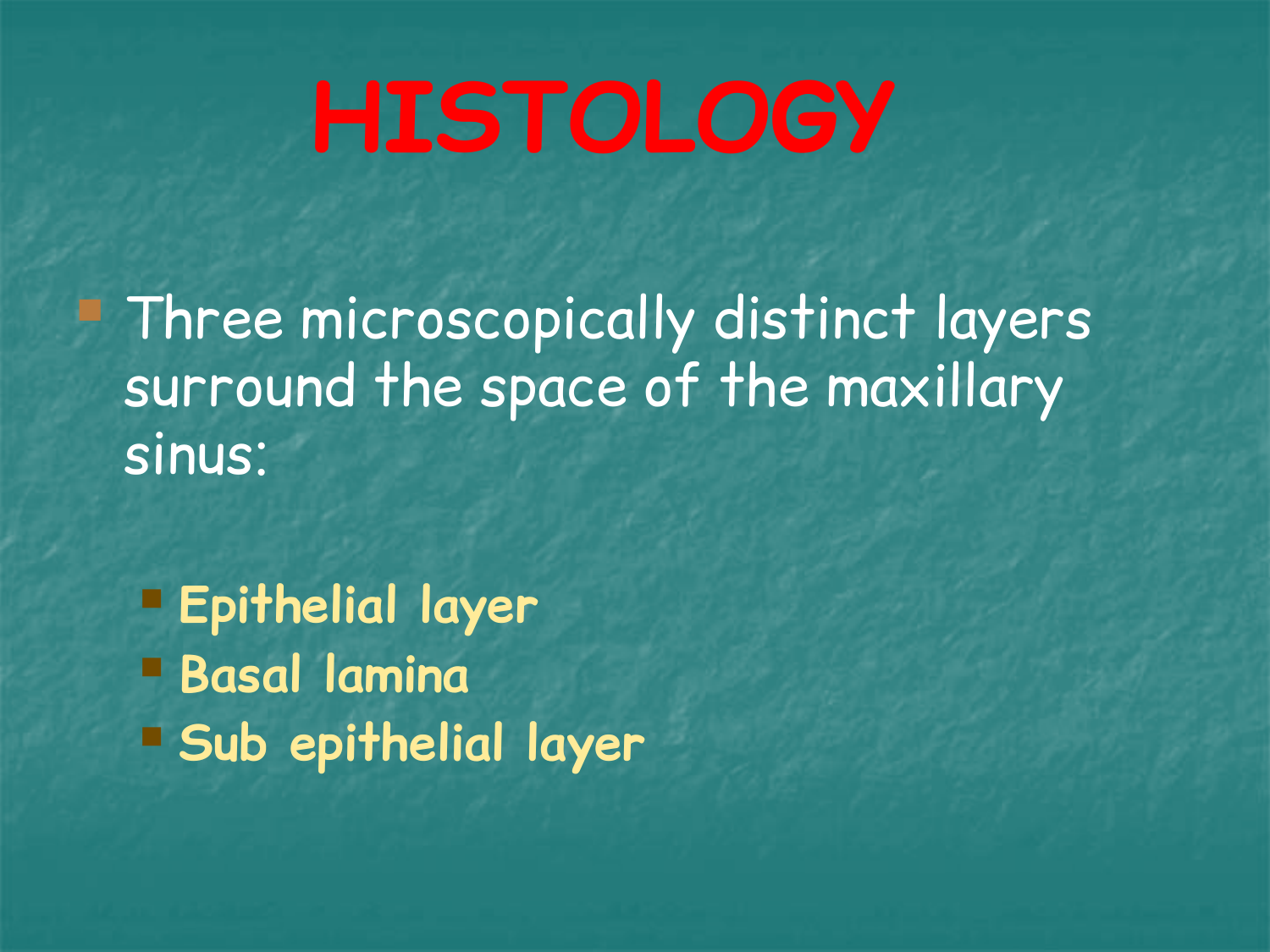

HISTOLOGY

Three microscopically distinct layers surround the space of the maxillary sinus:

Epithelial layer
Basal lamina
Sub epithelial layer